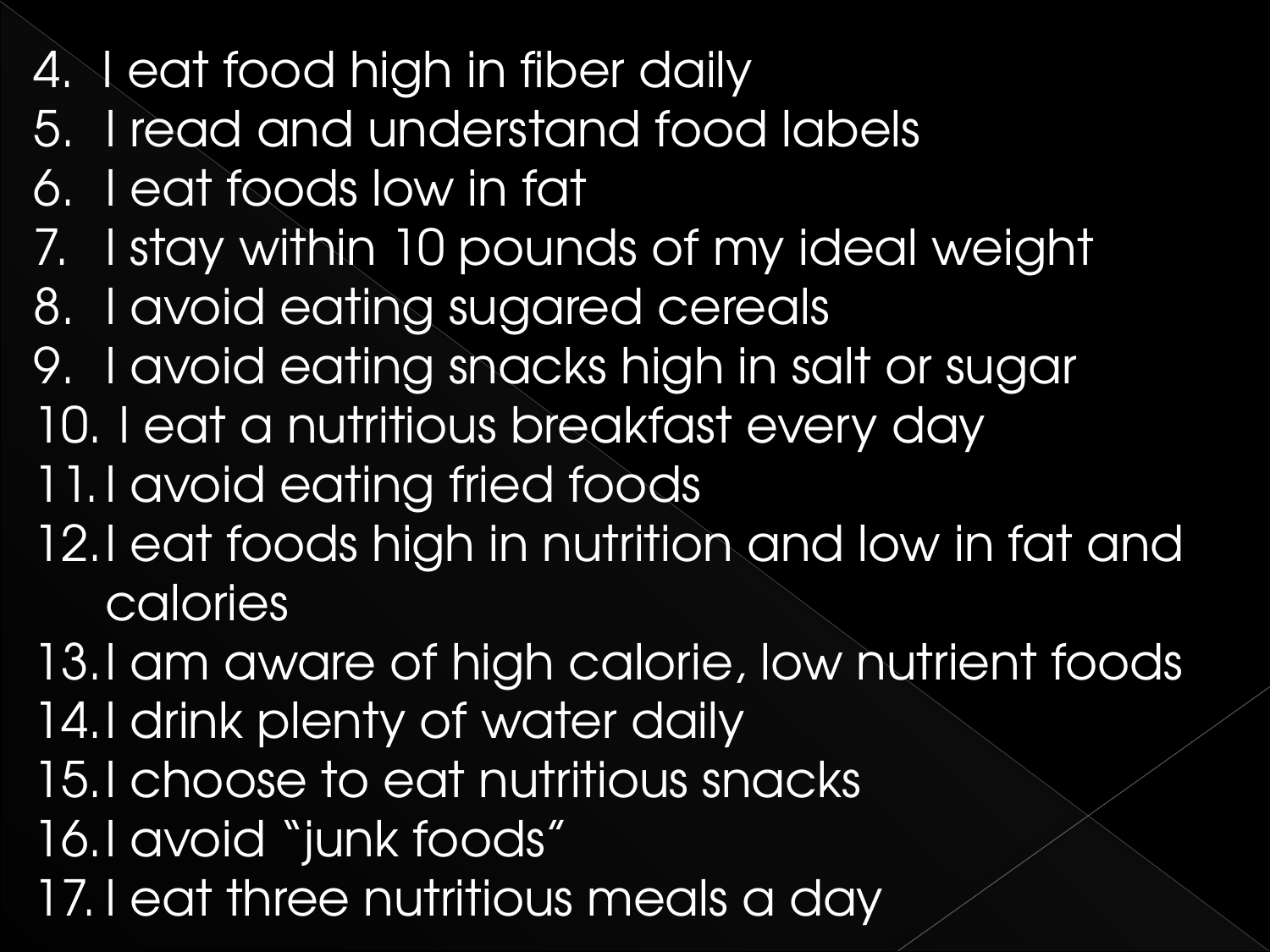

4.  I eat food high in fiber daily
I read and understand food labels
I eat foods low in fat
I stay within 10 pounds of my ideal weight
I avoid eating sugared cereals
I avoid eating snacks high in salt or sugar
 I eat a nutritious breakfast every day
I avoid eating fried foods
I eat foods high in nutrition and low in fat and calories
I am aware of high calorie, low nutrient foods
I drink plenty of water daily
I choose to eat nutritious snacks
I avoid “junk foods”
I eat three nutritious meals a day